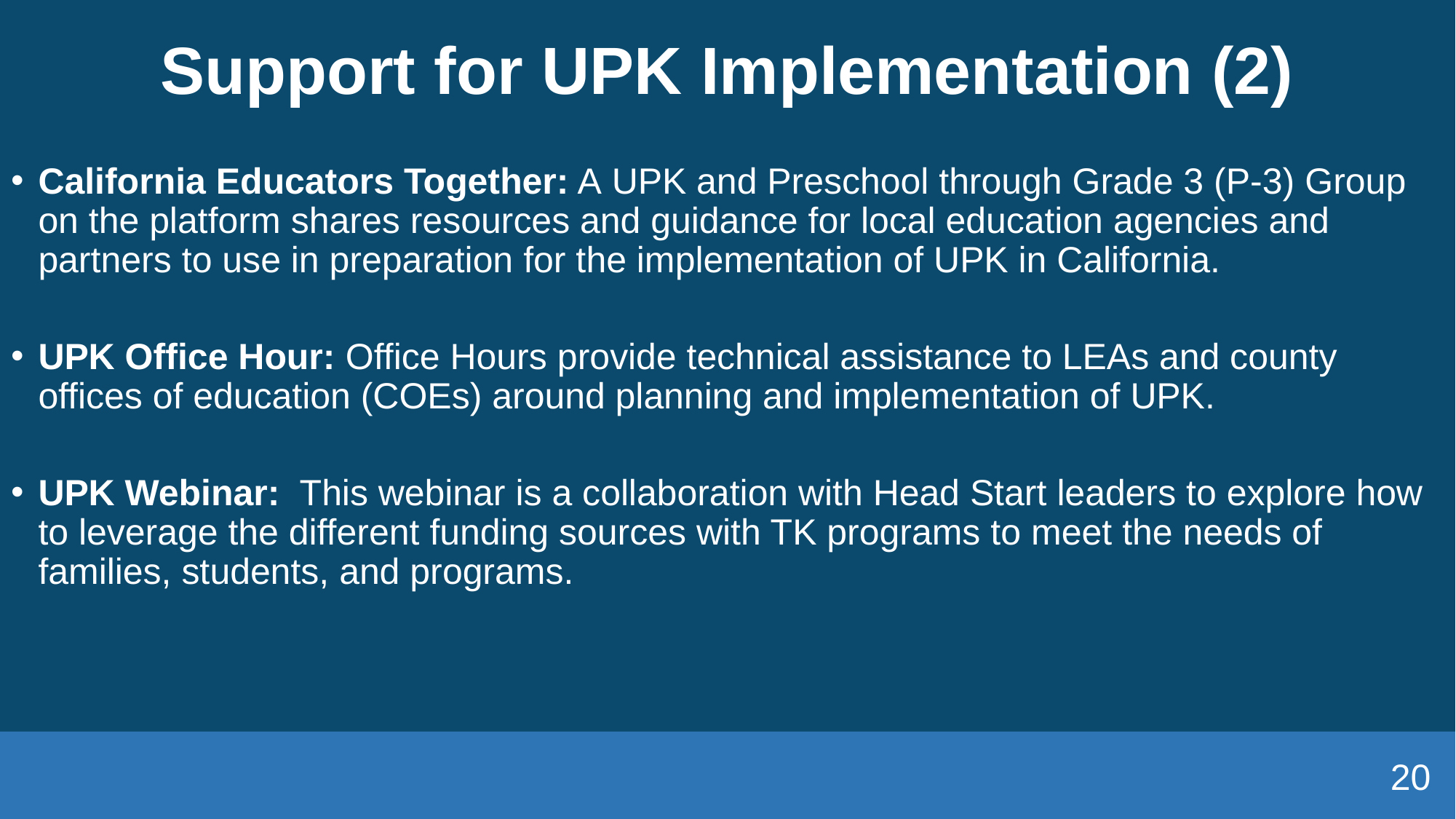

# Support for UPK Implementation (2)
California Educators Together: A UPK and Preschool through Grade 3 (P-3) Group on the platform shares resources and guidance for local education agencies and partners to use in preparation for the implementation of UPK in California.
UPK Office Hour: Office Hours provide technical assistance to LEAs and county offices of education (COEs) around planning and implementation of UPK.
UPK Webinar:  This webinar is a collaboration with Head Start leaders to explore how to leverage the different funding sources with TK programs to meet the needs of families, students, and programs.
20